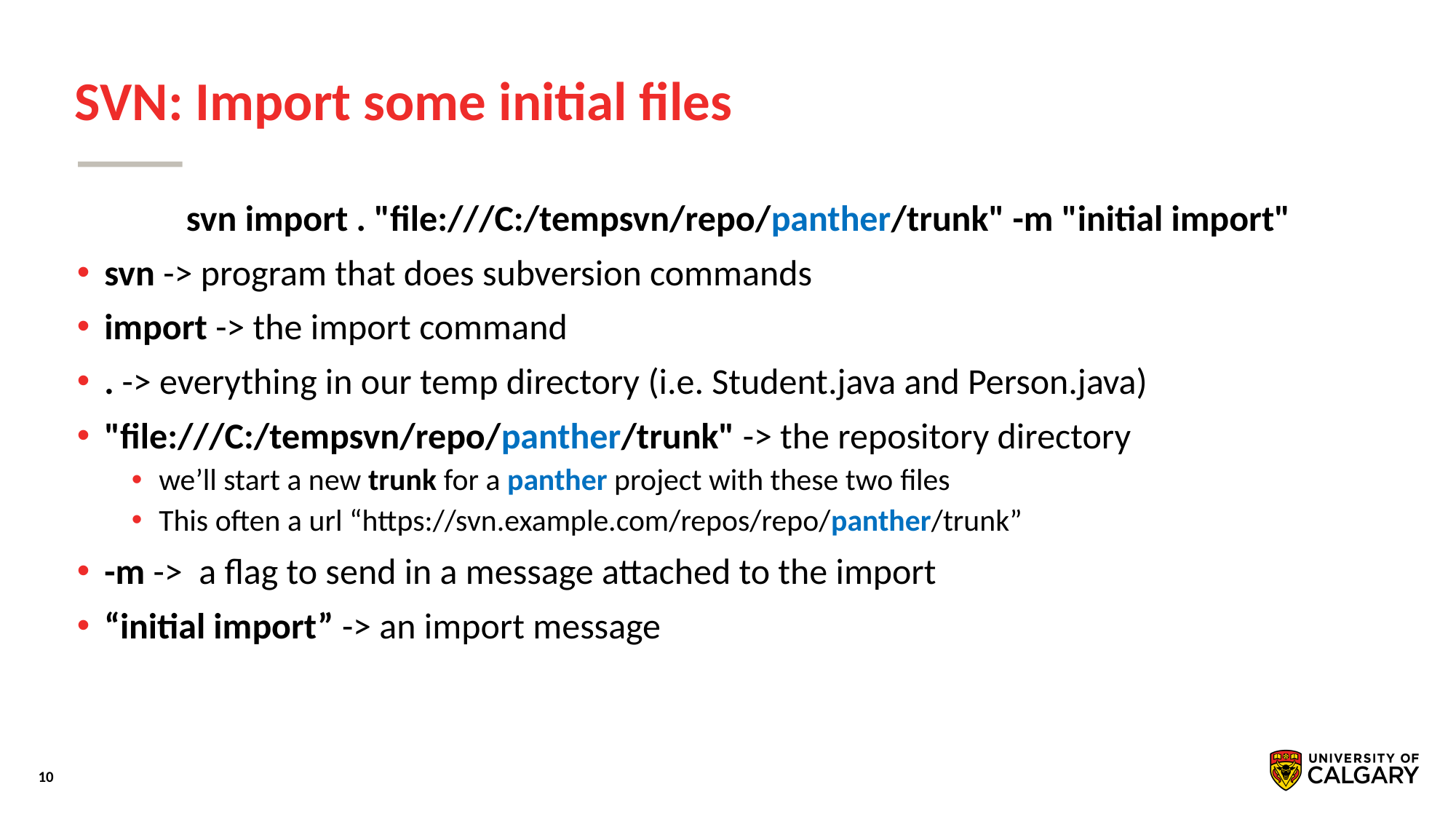

# SVN: Import some initial files
svn import . "file:///C:/tempsvn/repo/panther/trunk" -m "initial import"
svn -> program that does subversion commands
import -> the import command
. -> everything in our temp directory (i.e. Student.java and Person.java)
"file:///C:/tempsvn/repo/panther/trunk" -> the repository directory
we’ll start a new trunk for a panther project with these two files
This often a url “https://svn.example.com/repos/repo/panther/trunk”
-m ->  a flag to send in a message attached to the import
“initial import” -> an import message